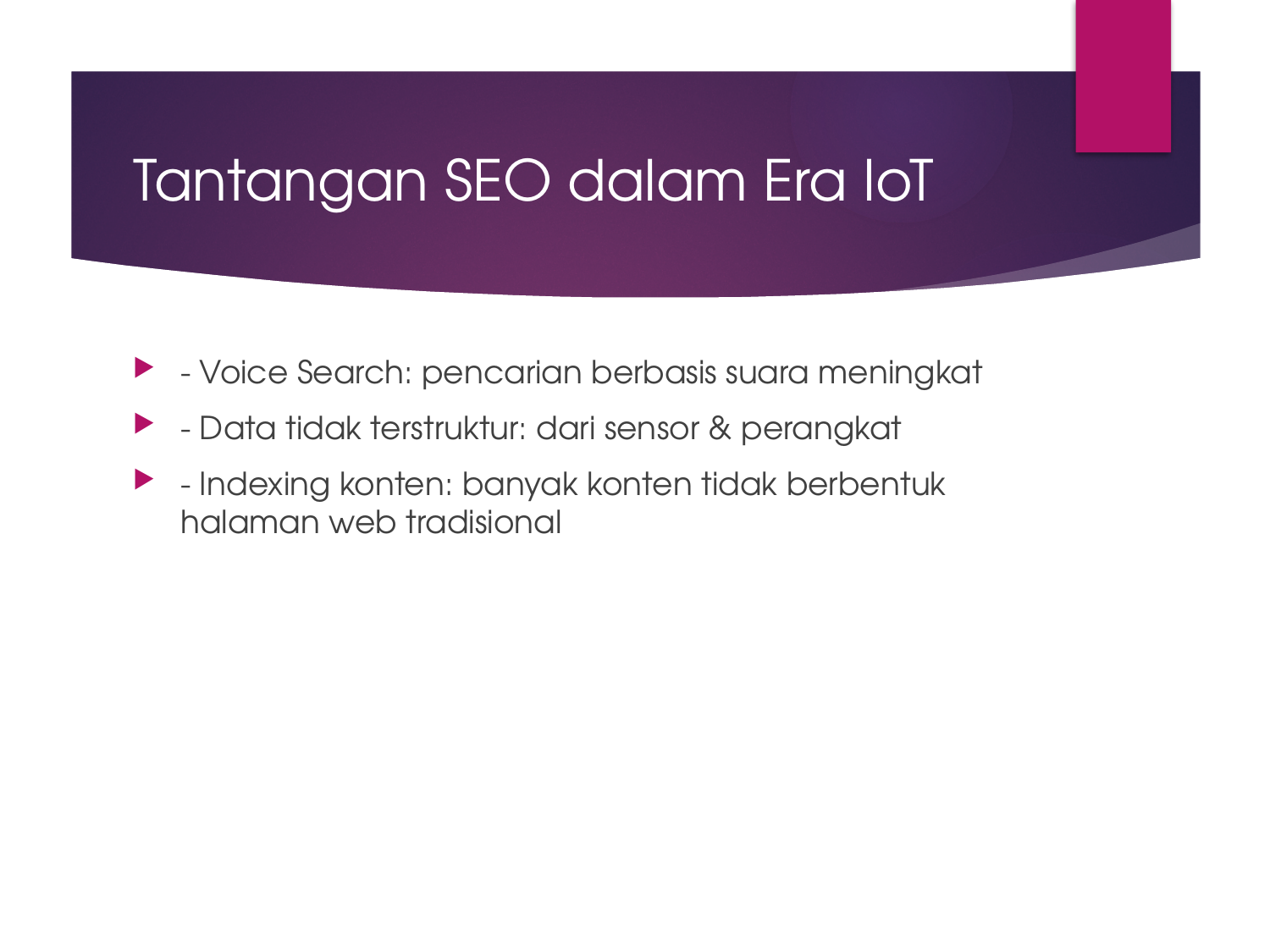

# Tantangan SEO dalam Era IoT
- Voice Search: pencarian berbasis suara meningkat
- Data tidak terstruktur: dari sensor & perangkat
- Indexing konten: banyak konten tidak berbentuk halaman web tradisional